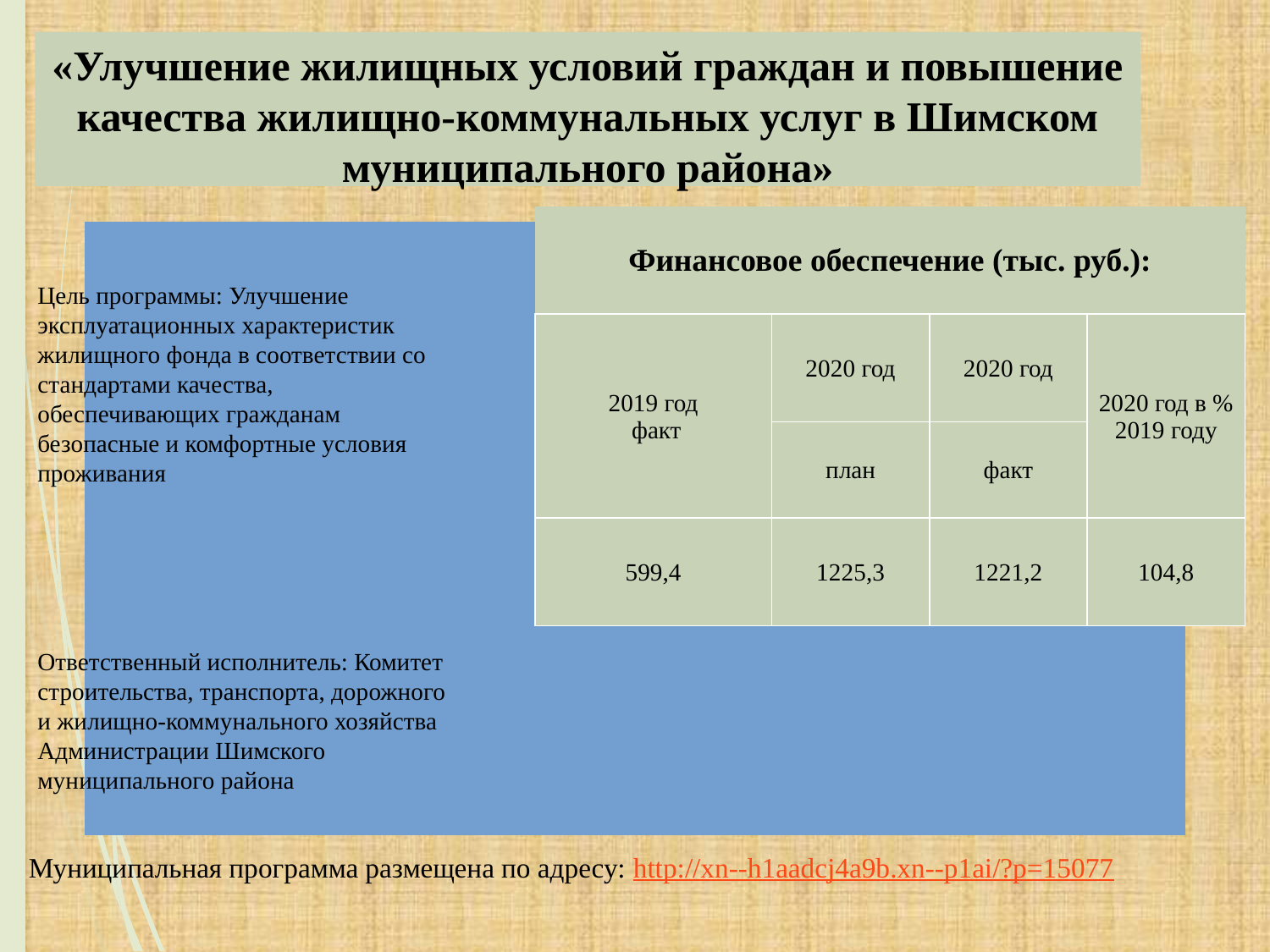

# «Улучшение жилищных условий граждан и повышение качества жилищно-коммунальных услуг в Шимском муниципального района»
| Финансовое обеспечение (тыс. руб.): |  |  |  |
| --- | --- | --- | --- |
| 2019 год факт | 2020 год | 2020 год | 2020 год в % 2019 году |
|  | план | факт |  |
| 599,4 | 1225,3 | 1221,2 | 104,8 |

Цель программы: Улучшение эксплуатационных характеристик жилищного фонда в соответствии со стандартами качества, обеспечивающих гражданам безопасные и комфортные условия проживания

Ответственный исполнитель: Комитет строительства, транспорта, дорожного и жилищно-коммунального хозяйства Администрации Шимского муниципального района

Муниципальная программа размещена по адресу: http://xn--h1aadcj4a9b.xn--p1ai/?p=15077